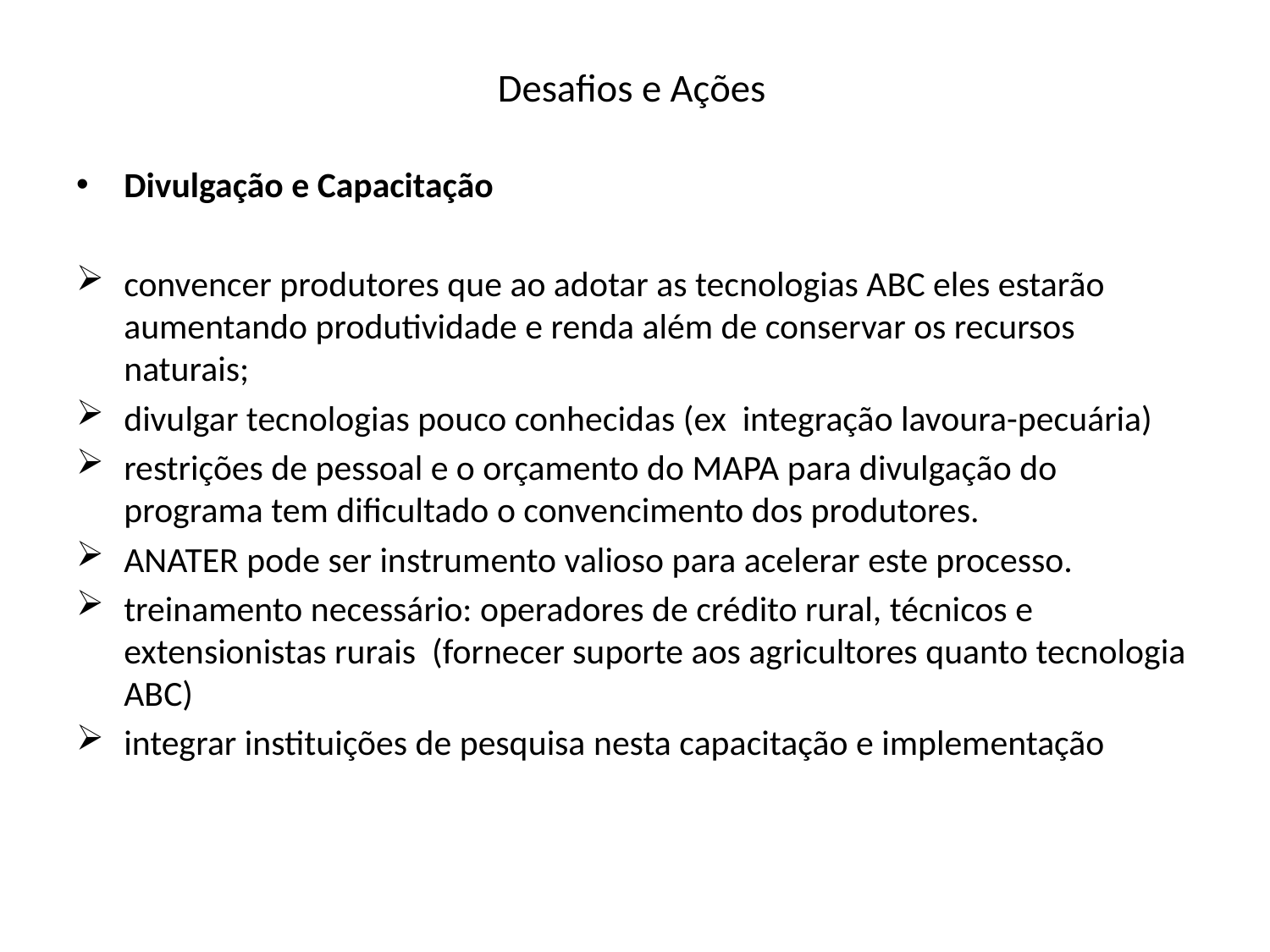

# Desafios e Ações
Divulgação e Capacitação

convencer produtores que ao adotar as tecnologias ABC eles estarão aumentando produtividade e renda além de conservar os recursos naturais;
divulgar tecnologias pouco conhecidas (ex  integração lavoura-pecuária)
restrições de pessoal e o orçamento do MAPA para divulgação do programa tem dificultado o convencimento dos produtores.
ANATER pode ser instrumento valioso para acelerar este processo.
treinamento necessário: operadores de crédito rural, técnicos e extensionistas rurais  (fornecer suporte aos agricultores quanto tecnologia ABC)
integrar instituições de pesquisa nesta capacitação e implementação